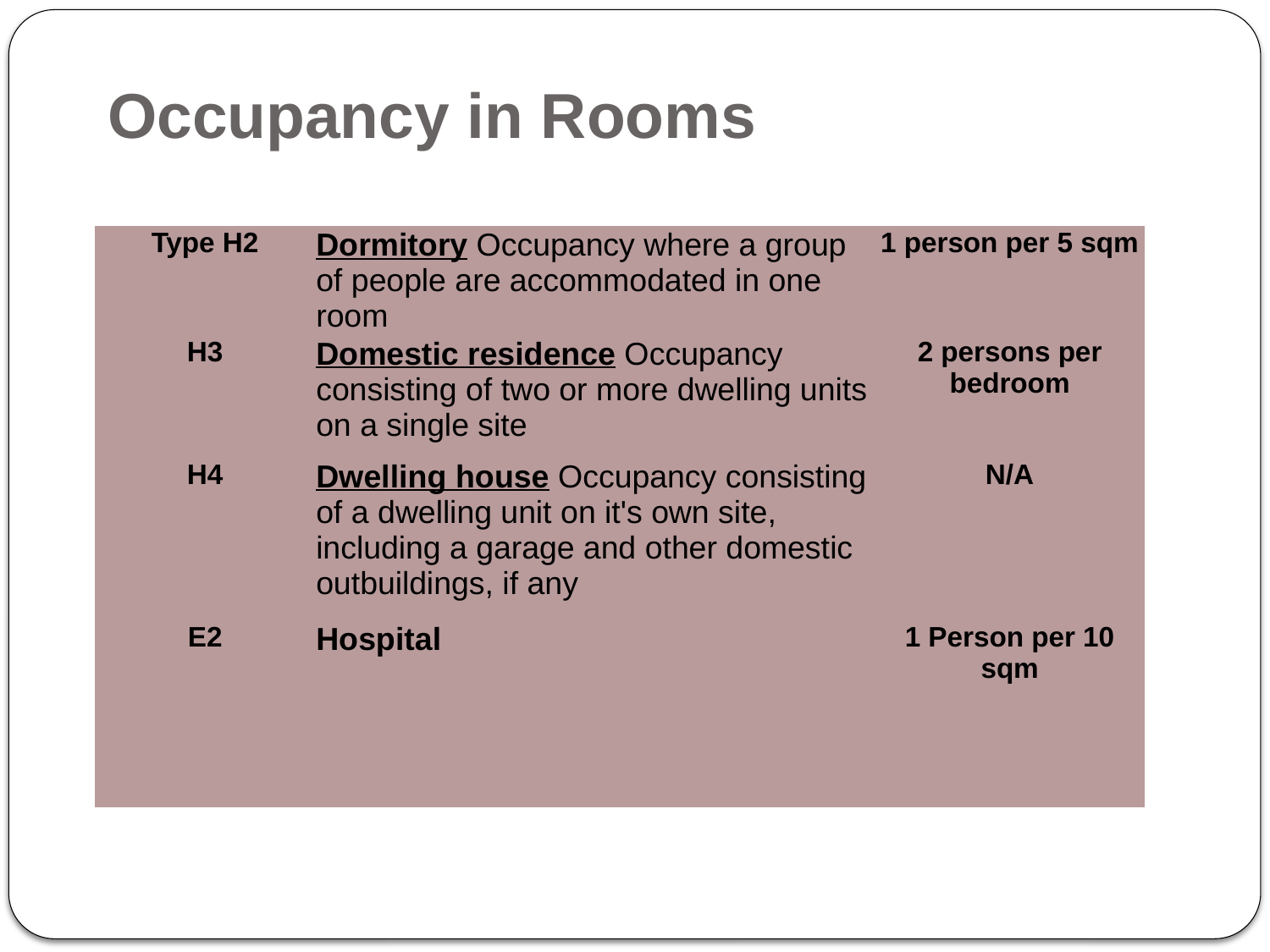

# Occupancy in Rooms
| Type H2 | Dormitory Occupancy where a group of people are accommodated in one room | 1 person per 5 sqm |
| --- | --- | --- |
| H3 | Domestic residence Occupancy consisting of two or more dwelling units on a single site | 2 persons per bedroom |
| H4 | Dwelling house Occupancy consisting of a dwelling unit on it's own site, including a garage and other domestic outbuildings, if any | N/A |
| E2 | Hospital | 1 Person per 10 sqm |